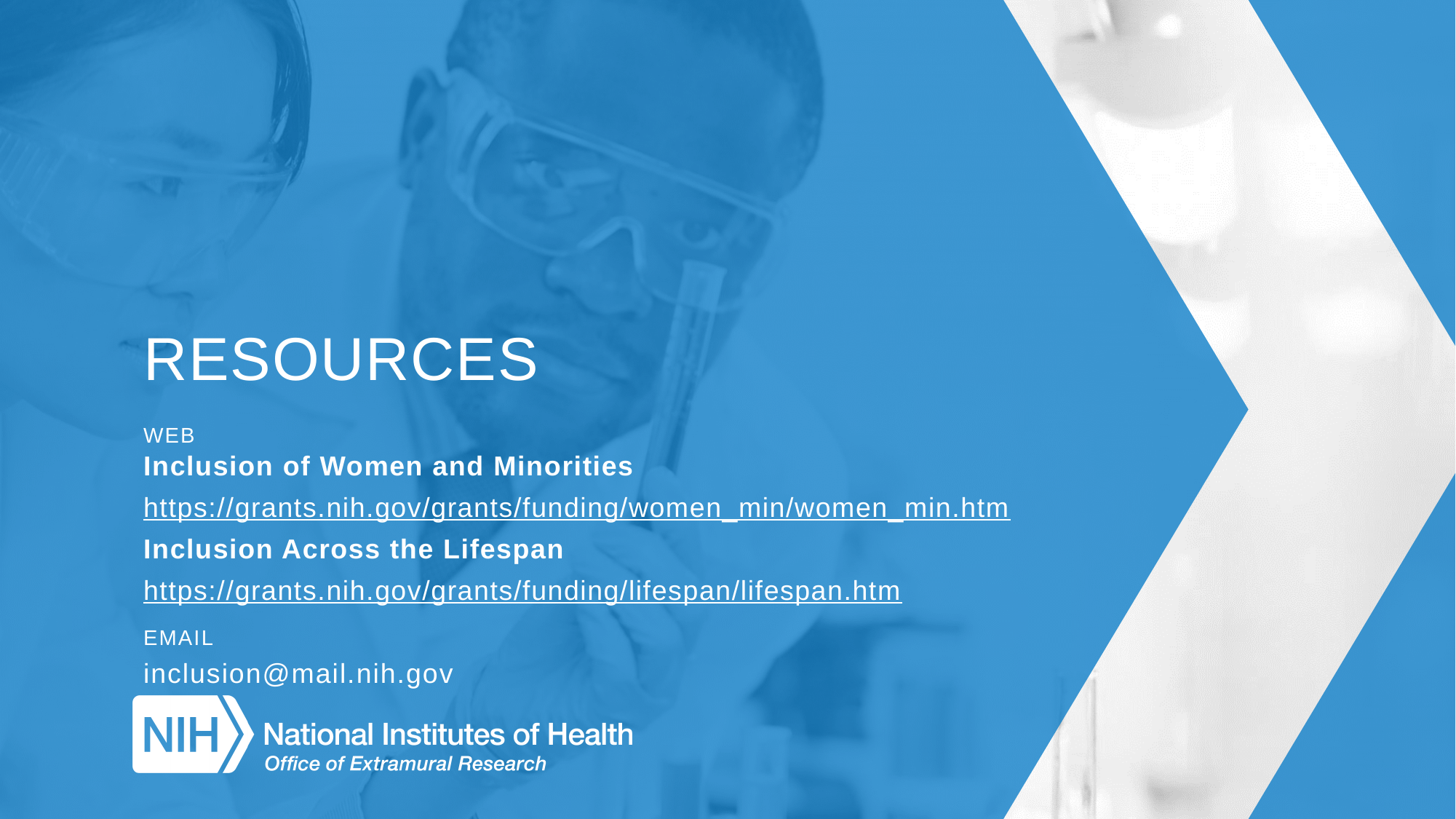

# RESOURCES
WEB
Inclusion of Women and Minorities
https://grants.nih.gov/grants/funding/women_min/women_min.htm
Inclusion Across the Lifespan
https://grants.nih.gov/grants/funding/lifespan/lifespan.htm

inclusion@mail.nih.gov

EMAIL